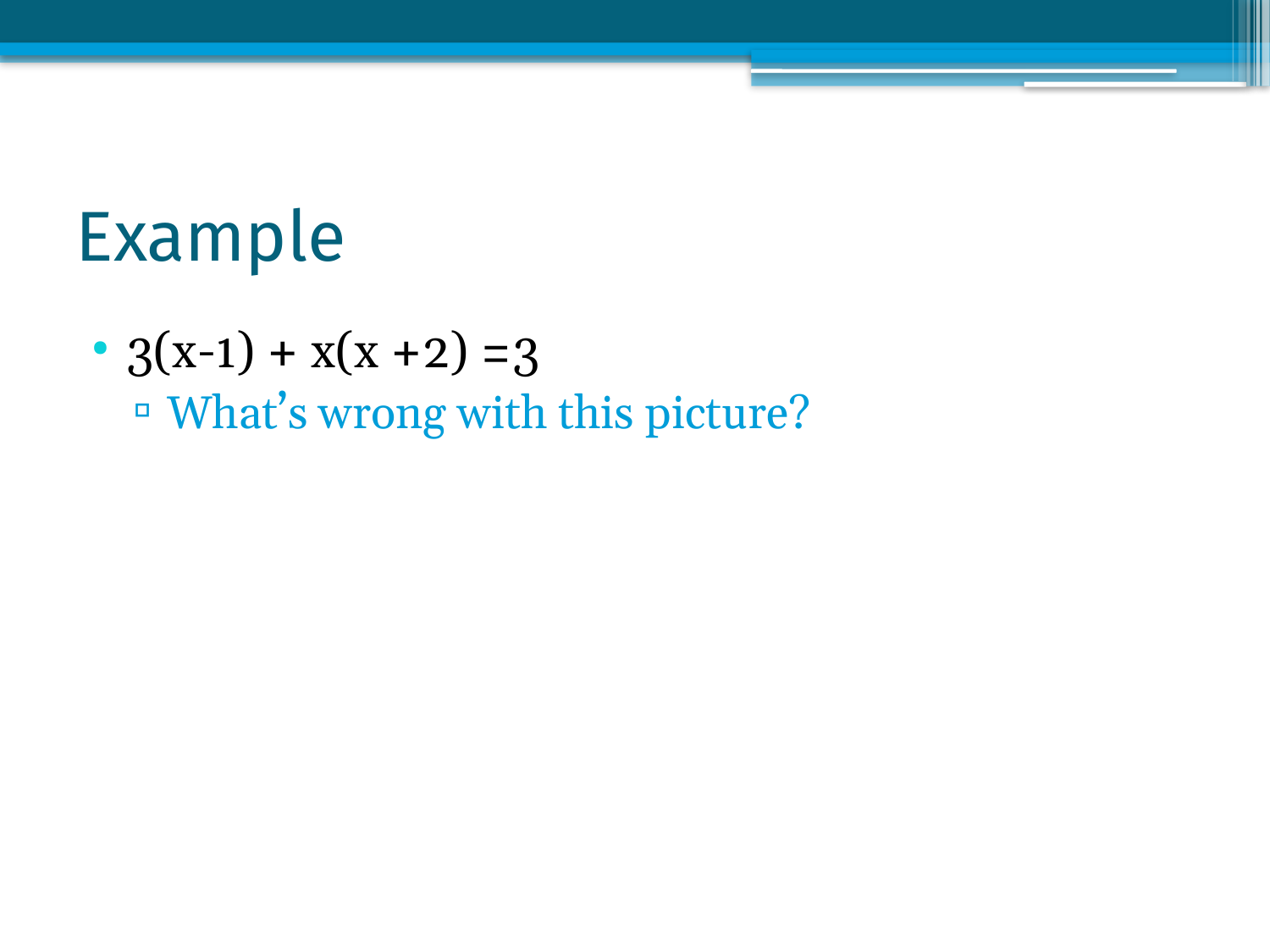

# Example
3(x-1) + x(x +2) =3
What’s wrong with this picture?